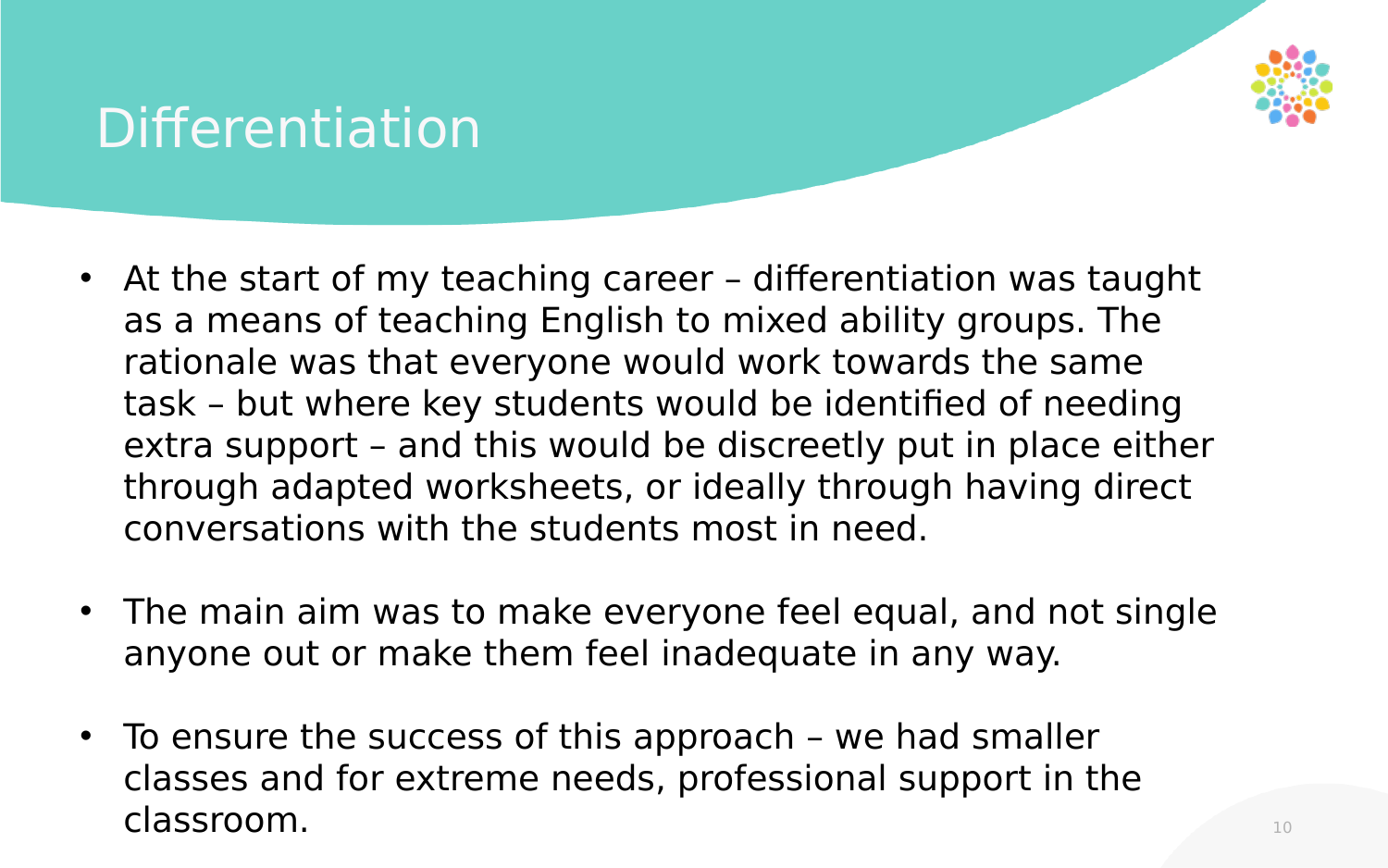

# Differentiation
At the start of my teaching career – differentiation was taught as a means of teaching English to mixed ability groups. The rationale was that everyone would work towards the same task – but where key students would be identified of needing extra support – and this would be discreetly put in place either through adapted worksheets, or ideally through having direct conversations with the students most in need.

The main aim was to make everyone feel equal, and not single anyone out or make them feel inadequate in any way.

To ensure the success of this approach – we had smaller classes and for extreme needs, professional support in the classroom.
10